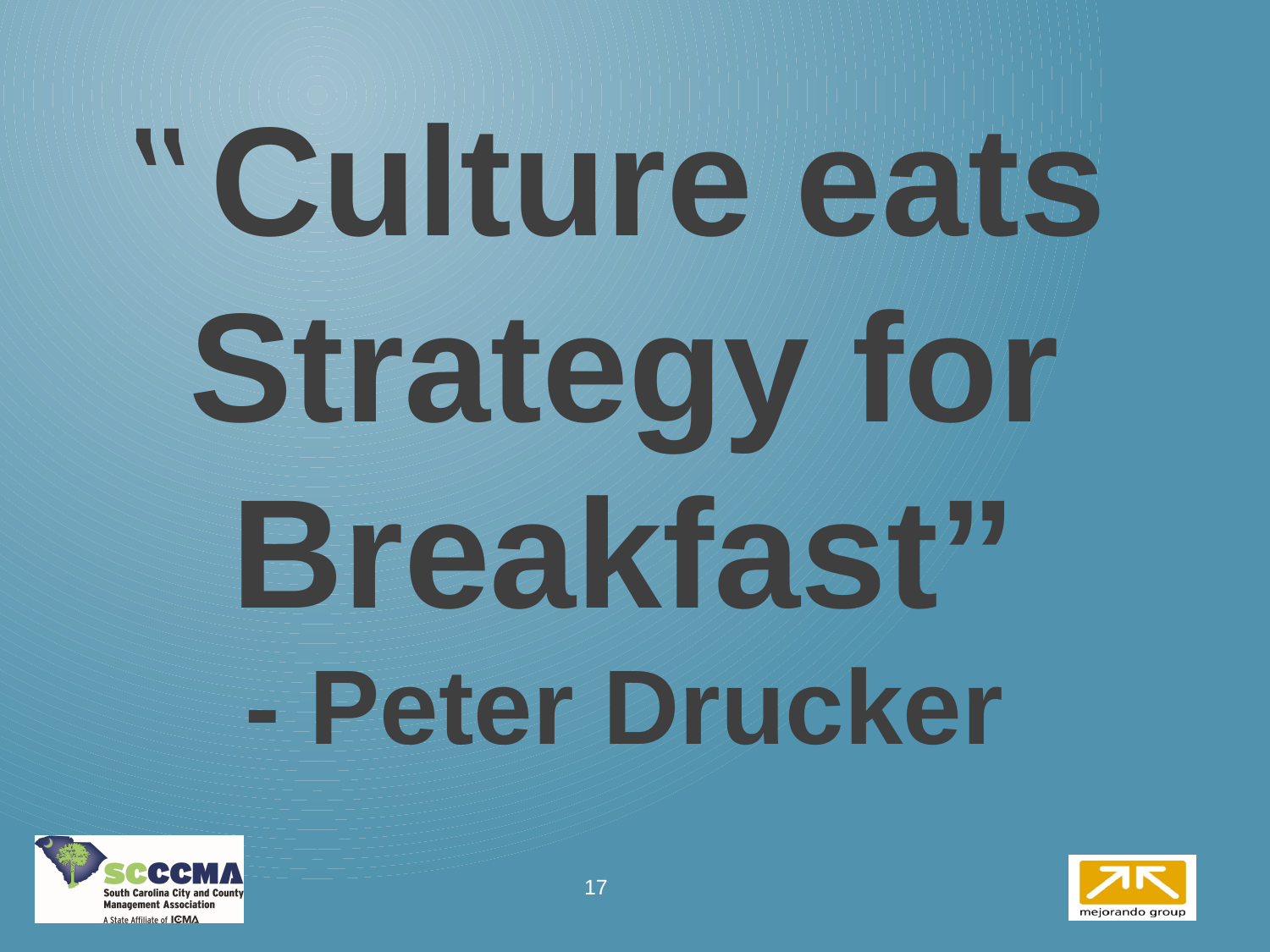

“Culture eats Strategy for Breakfast”
- Peter Drucker
17